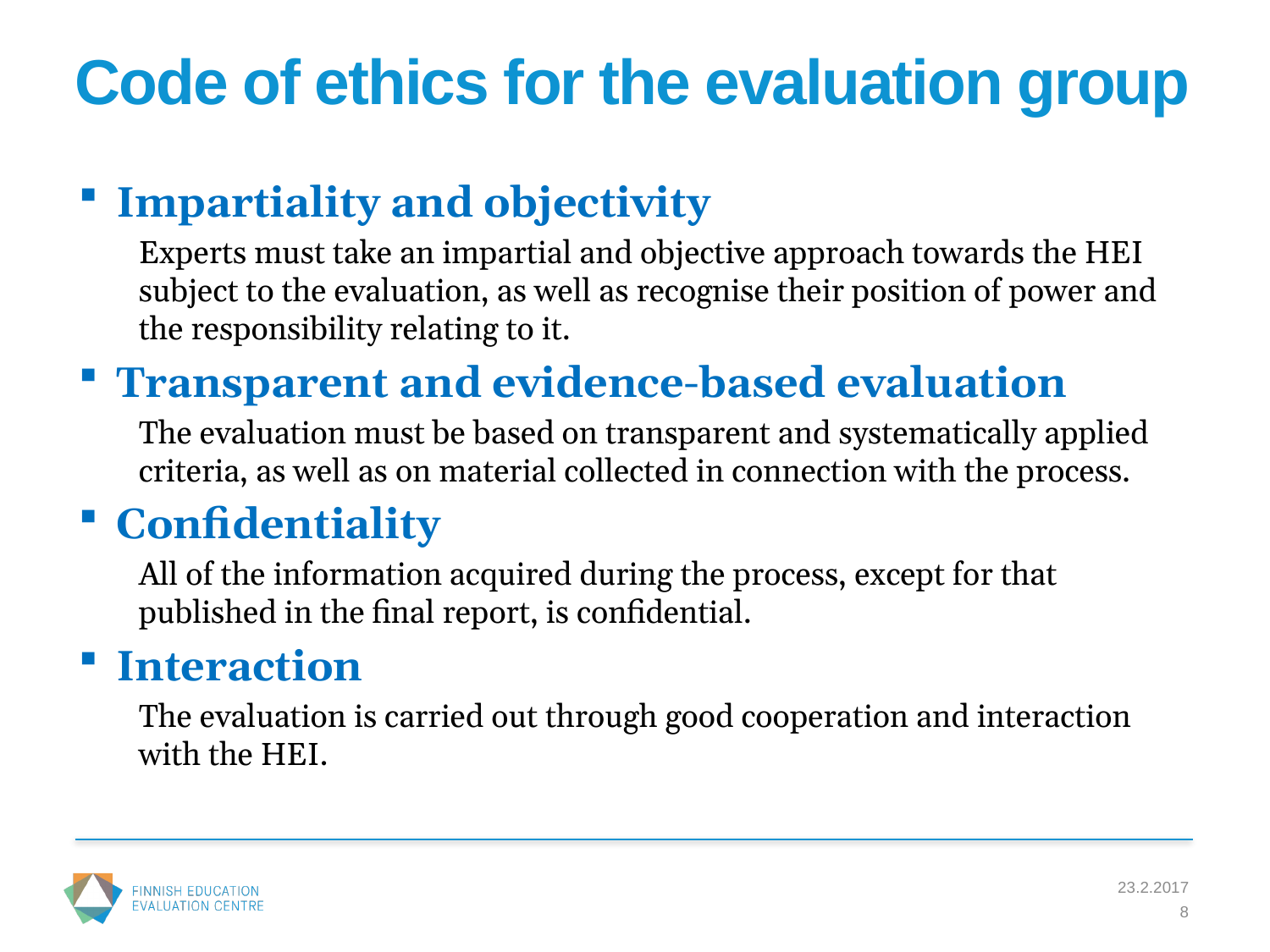

# Code of ethics for the evaluation group
Impartiality and objectivity
Experts must take an impartial and objective approach towards the HEI subject to the evaluation, as well as recognise their position of power and the responsibility relating to it.
Transparent and evidence-based evaluation
The evaluation must be based on transparent and systematically applied criteria, as well as on material collected in connection with the process.
Confidentiality
All of the information acquired during the process, except for that published in the final report, is confidential.
Interaction
The evaluation is carried out through good cooperation and interaction with the HEI.

23.2.2017
8